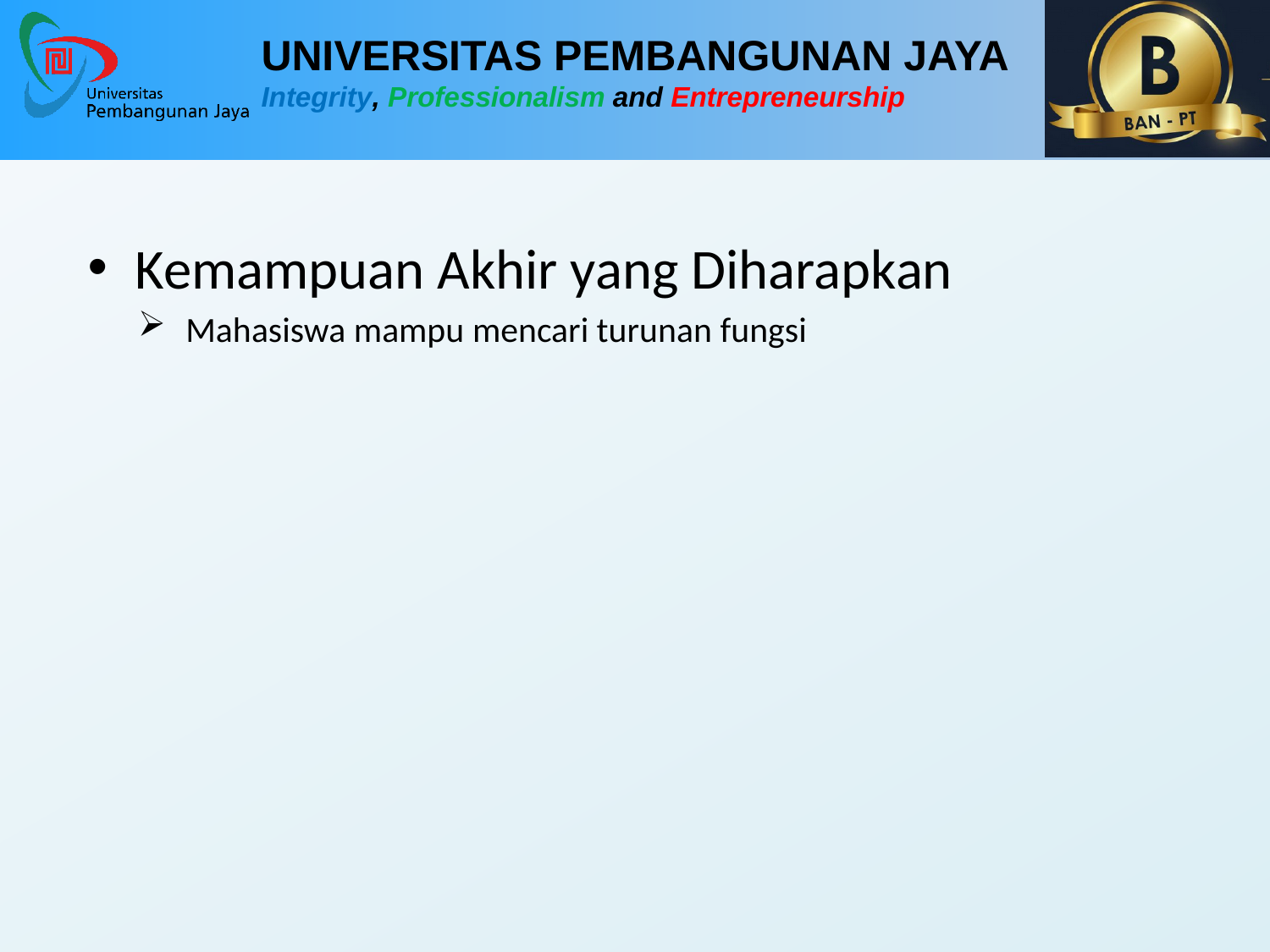

Kemampuan Akhir yang Diharapkan
Mahasiswa mampu mencari turunan fungsi